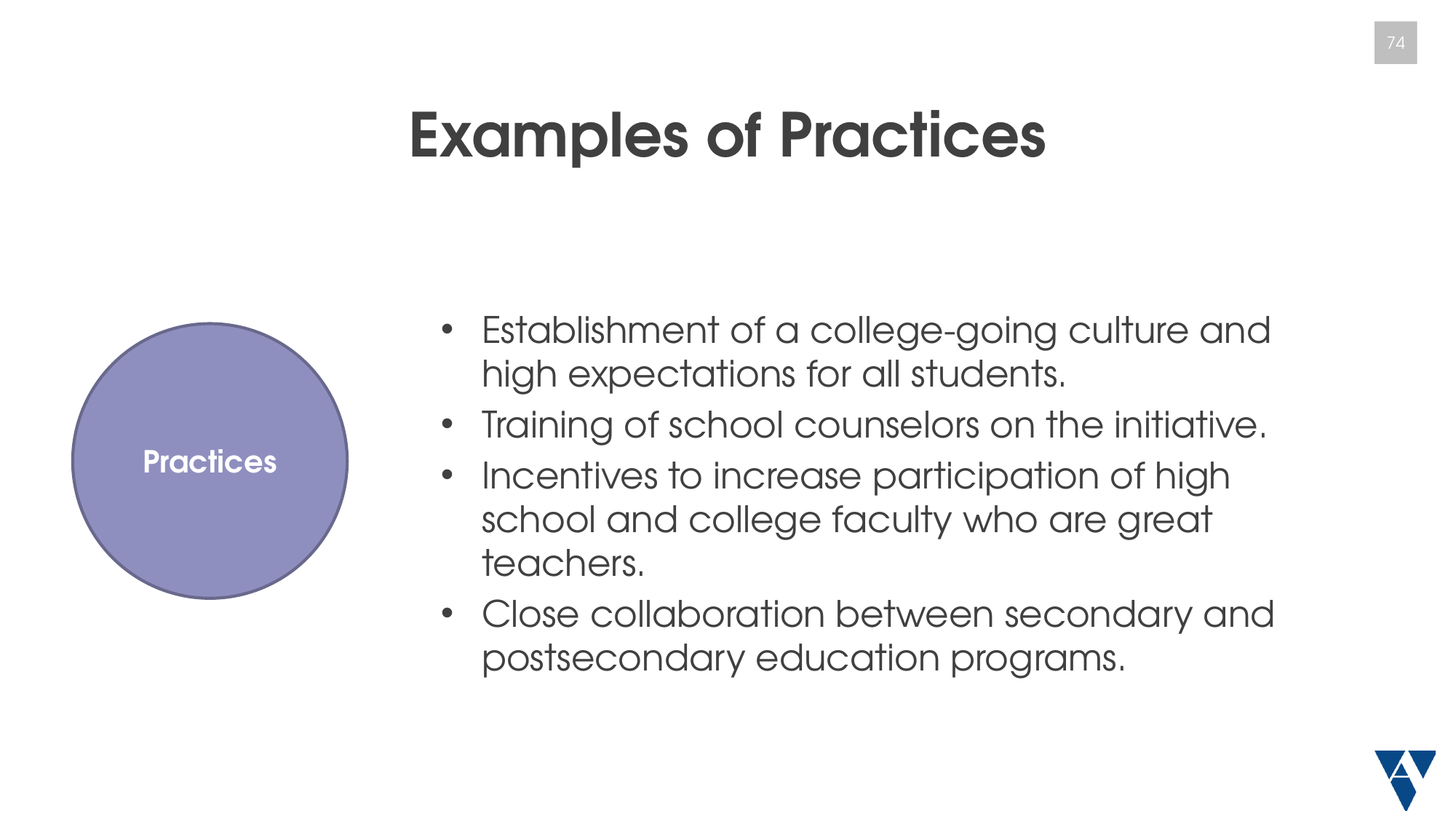

# Examples of Practices
Establishment of a college-going culture and high expectations for all students.
Training of school counselors on the initiative.
Incentives to increase participation of high school and college faculty who are great teachers.
Close collaboration between secondary and postsecondary education programs.
Practices